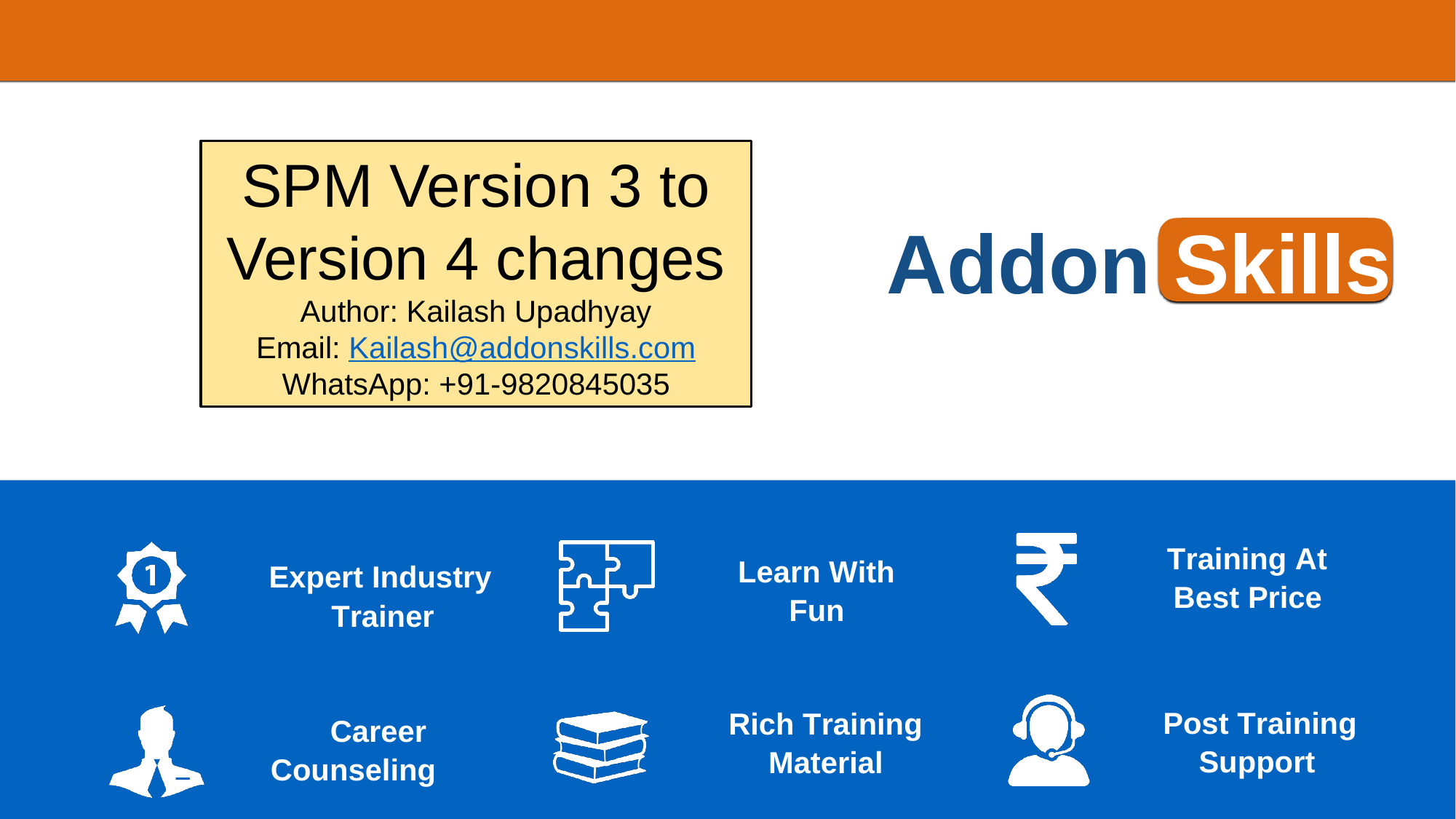

SPM Version 3 to Version 4 changes
Author: Kailash Upadhyay
Email: Kailash@addonskills.com
WhatsApp: +91-9820845035
1